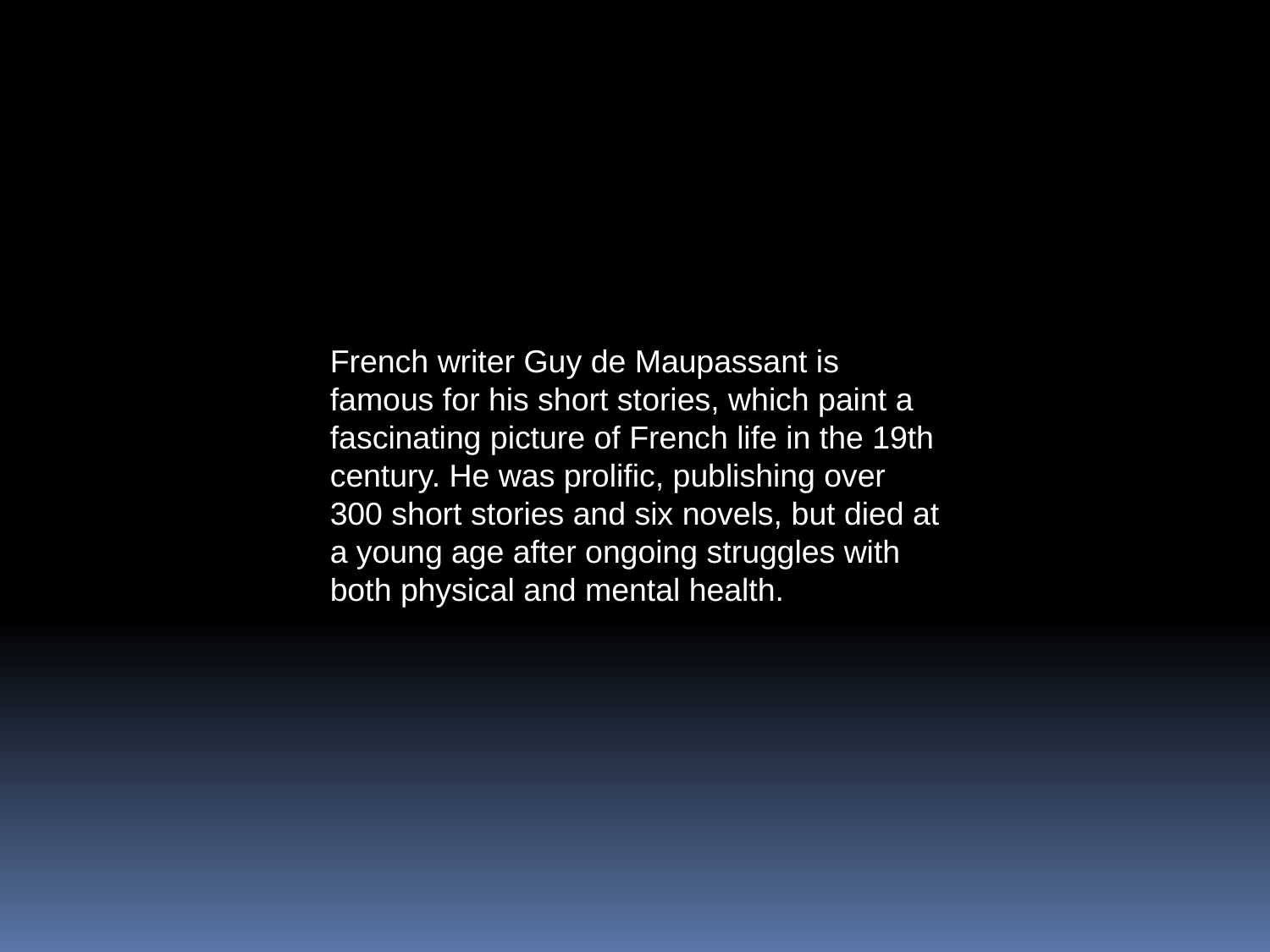

French writer Guy de Maupassant is famous for his short stories, which paint a fascinating picture of French life in the 19th century. He was prolific, publishing over 300 short stories and six novels, but died at a young age after ongoing struggles with both physical and mental health.